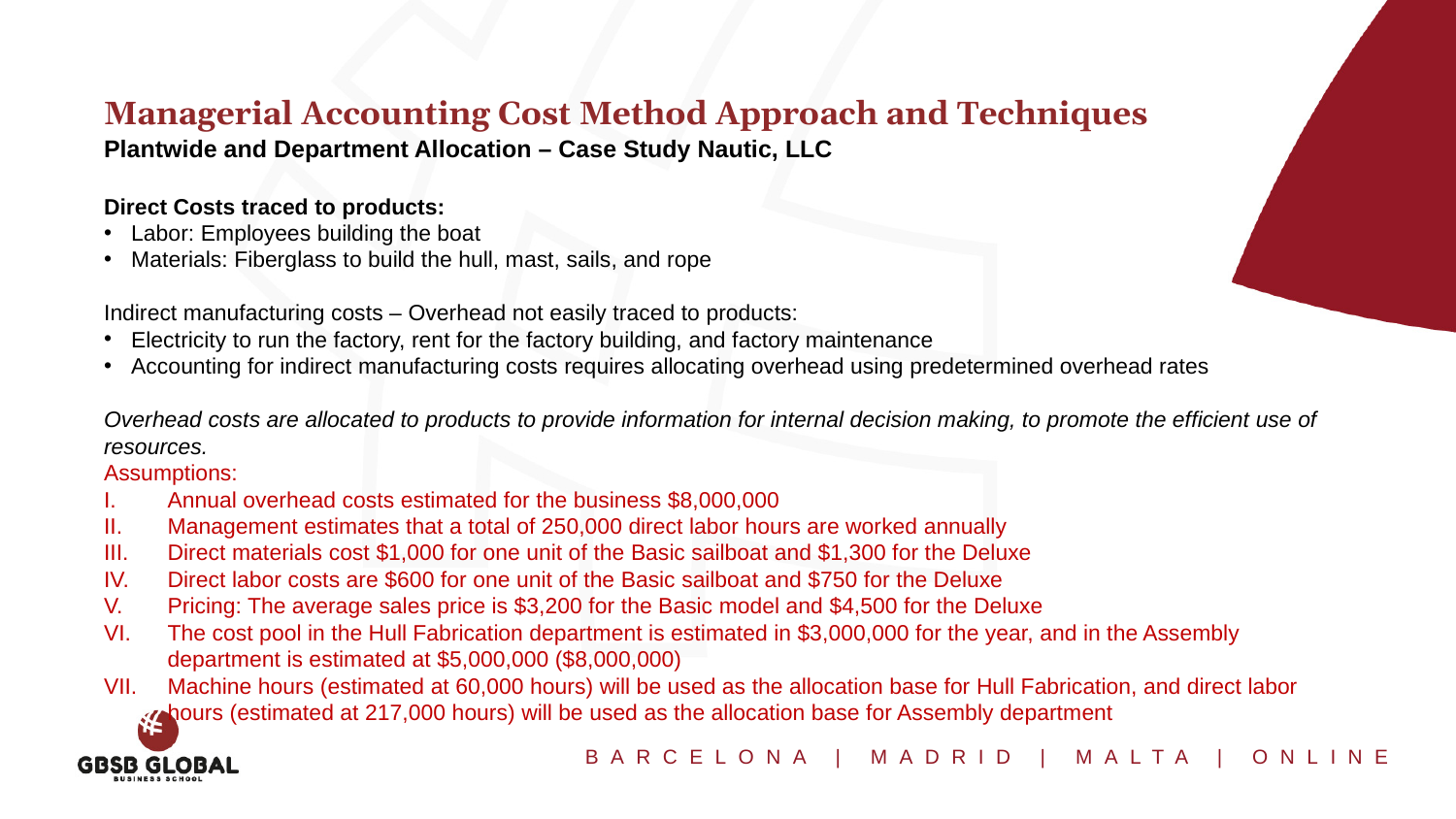

Managerial Accounting Cost Method Approach and Techniques
Plantwide and Department Allocation – Case Study Nautic, LLC
Direct Costs traced to products:
Labor: Employees building the boat
Materials: Fiberglass to build the hull, mast, sails, and rope

Indirect manufacturing costs – Overhead not easily traced to products:
Electricity to run the factory, rent for the factory building, and factory maintenance
Accounting for indirect manufacturing costs requires allocating overhead using predetermined overhead rates

Overhead costs are allocated to products to provide information for internal decision making, to promote the efficient use of resources.
Assumptions:
Annual overhead costs estimated for the business $8,000,000
Management estimates that a total of 250,000 direct labor hours are worked annually
Direct materials cost $1,000 for one unit of the Basic sailboat and $1,300 for the Deluxe
Direct labor costs are $600 for one unit of the Basic sailboat and $750 for the Deluxe
Pricing: The average sales price is $3,200 for the Basic model and $4,500 for the Deluxe
The cost pool in the Hull Fabrication department is estimated in $3,000,000 for the year, and in the Assembly department is estimated at $5,000,000 ($8,000,000)
Machine hours (estimated at 60,000 hours) will be used as the allocation base for Hull Fabrication, and direct labor hours (estimated at 217,000 hours) will be used as the allocation base for Assembly department